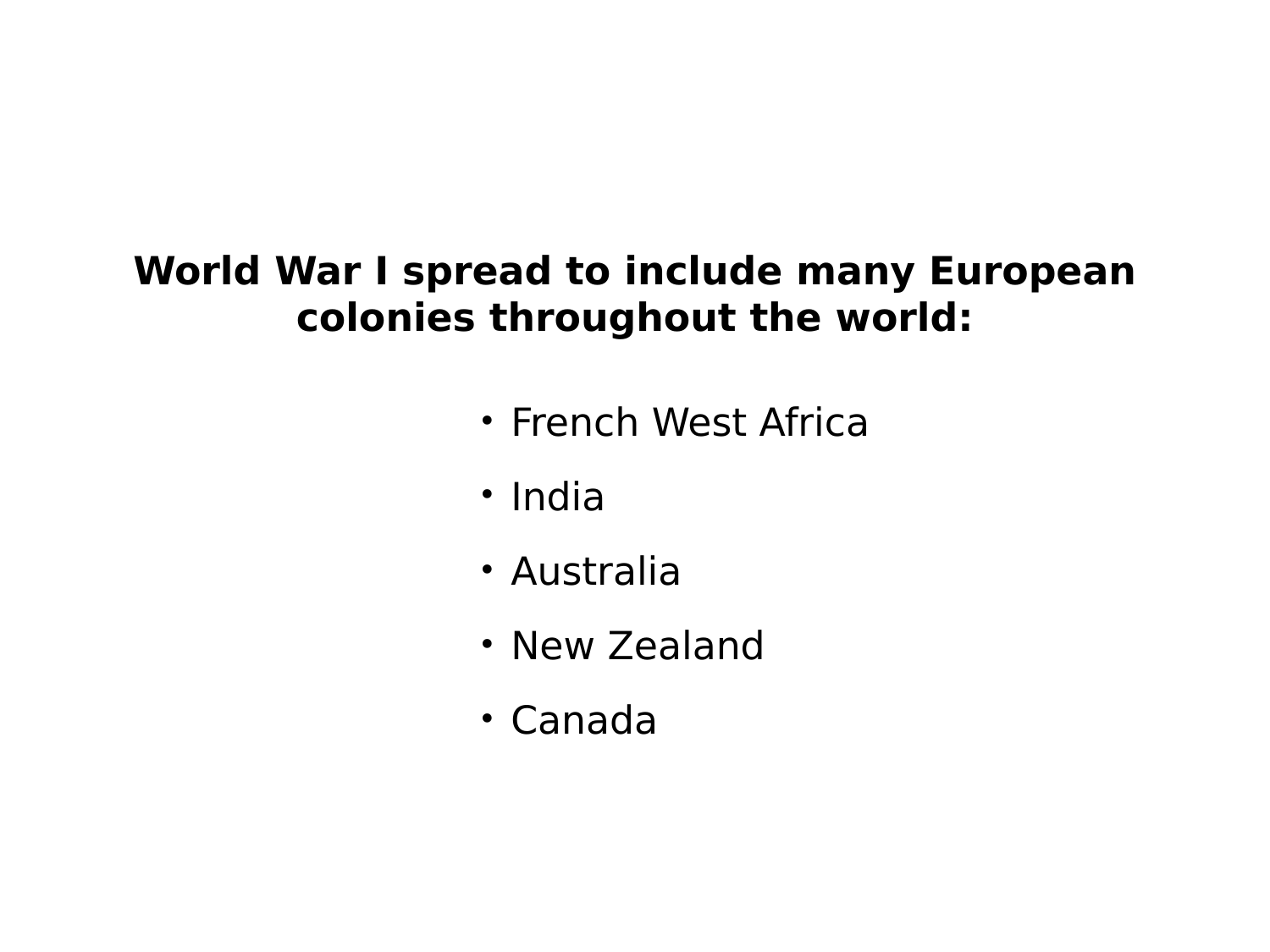

World War I spread to include many European colonies throughout the world:
French West Africa
India
Australia
New Zealand
Canada